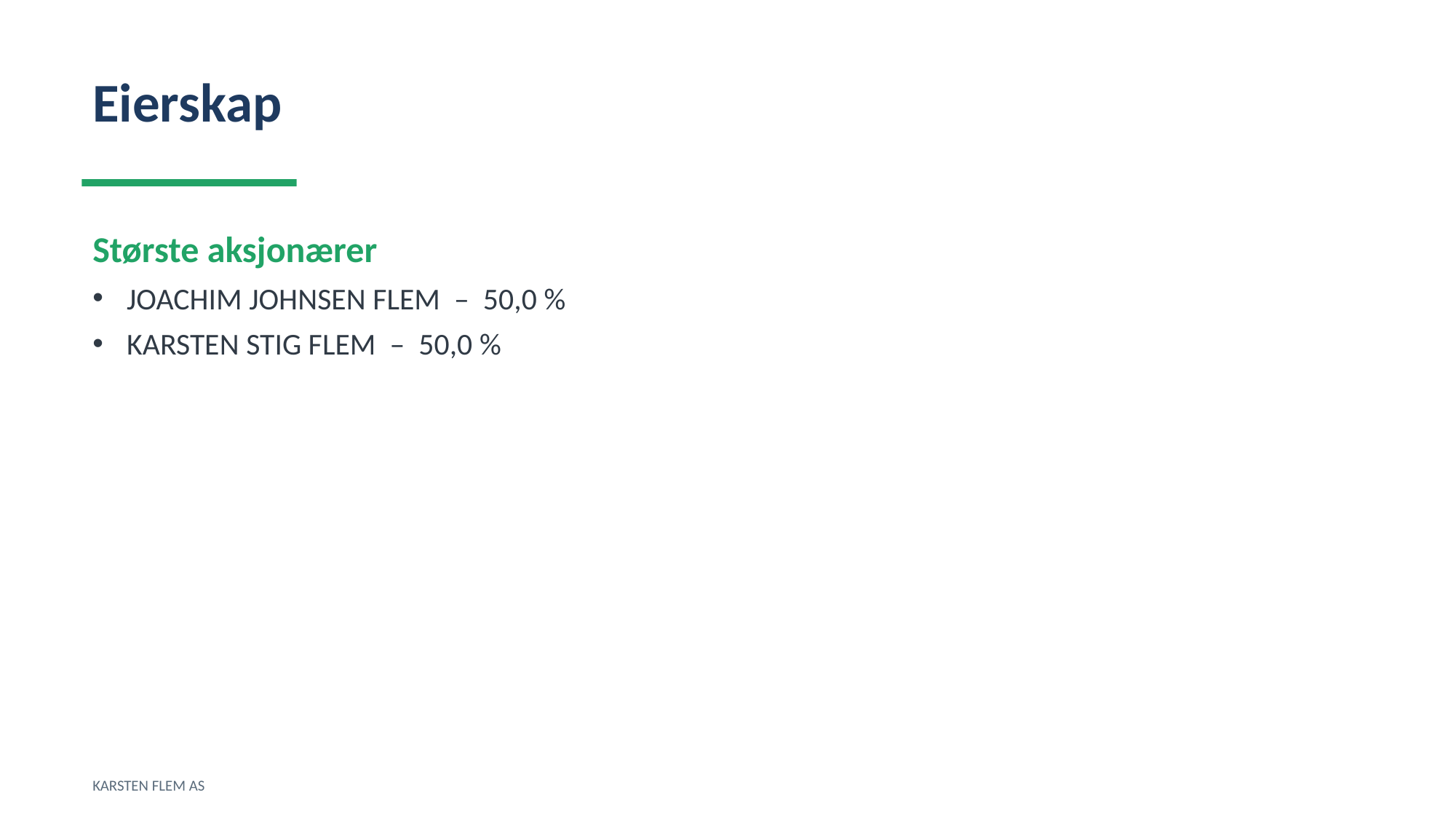

Eierskap

Største aksjonærer
JOACHIM JOHNSEN FLEM  –  50,0 %
KARSTEN STIG FLEM  –  50,0 %
KARSTEN FLEM AS